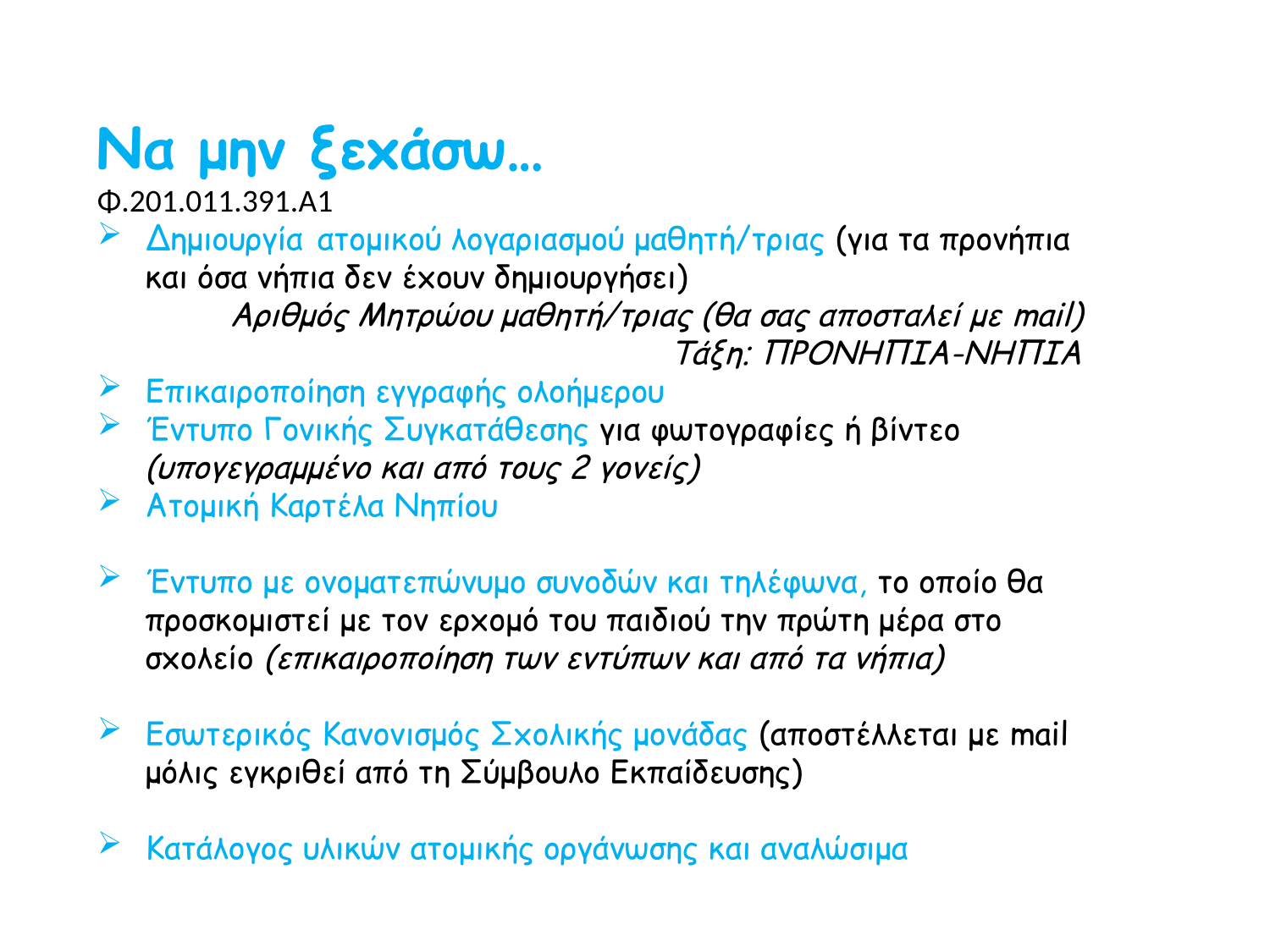

Να μην ξεχάσω…
Φ.201.011.391.Α1
Δημιουργία ατομικού λογαριασμού μαθητή/τριας (για τα προνήπια και όσα νήπια δεν έχουν δημιουργήσει)
Αριθμός Μητρώου μαθητή/τριας (θα σας αποσταλεί με mail)
Τάξη: ΠΡΟΝΗΠΙΑ-ΝΗΠΙΑ
Επικαιροποίηση εγγραφής ολοήμερου
Έντυπο Γονικής Συγκατάθεσης για φωτογραφίες ή βίντεο (υπογεγραμμένο και από τους 2 γονείς)
Ατομική Καρτέλα Νηπίου

Έντυπο με ονοματεπώνυμο συνοδών και τηλέφωνα, το οποίο θα προσκομιστεί με τον ερχομό του παιδιού την πρώτη μέρα στο σχολείο (επικαιροποίηση των εντύπων και από τα νήπια)

Εσωτερικός Κανονισμός Σχολικής μονάδας (αποστέλλεται με mail μόλις εγκριθεί από τη Σύμβουλο Εκπαίδευσης)

Κατάλογος υλικών ατομικής οργάνωσης και αναλώσιμα